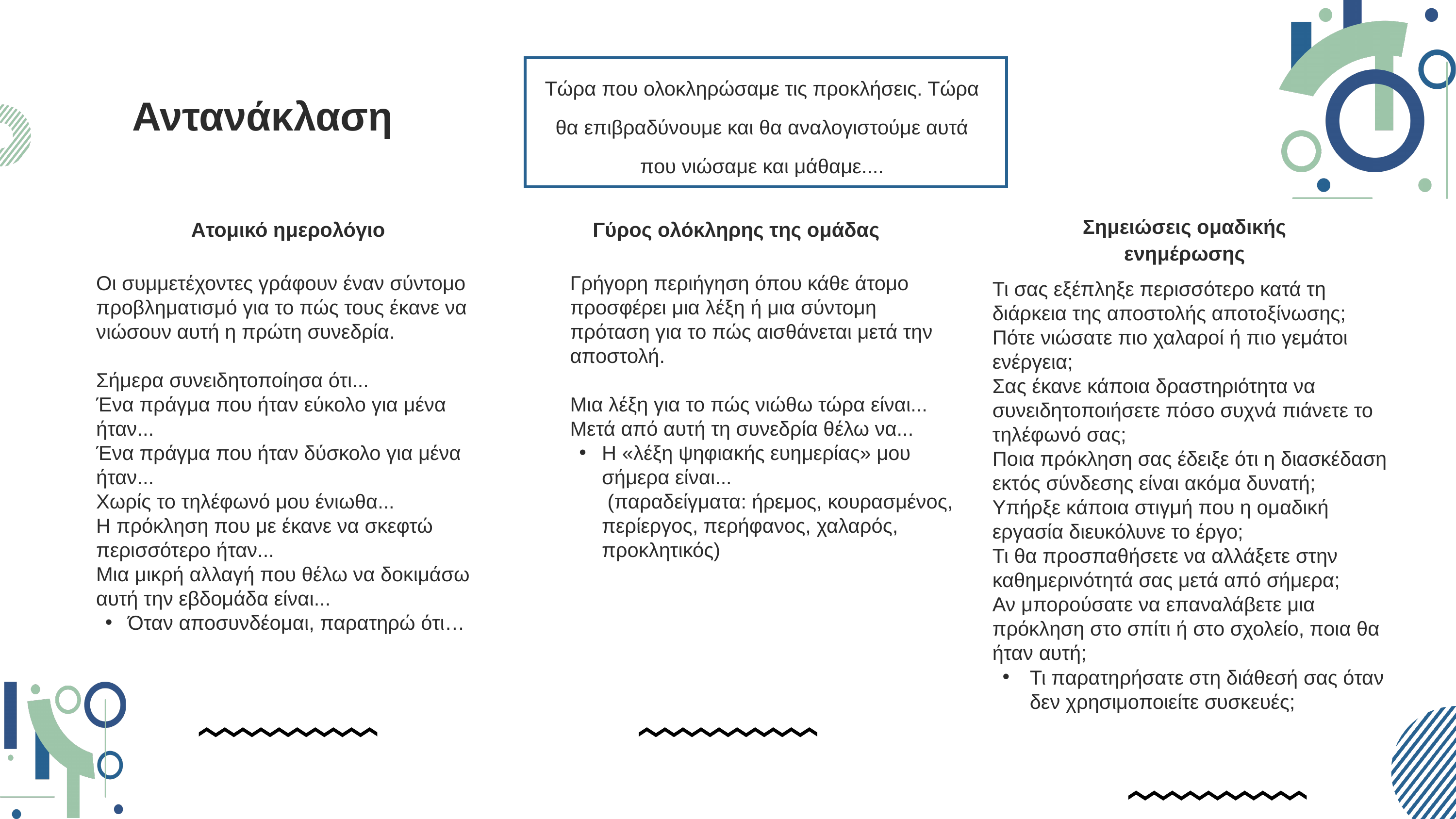

Τώρα που ολοκληρώσαμε τις προκλήσεις. Τώρα θα επιβραδύνουμε και θα αναλογιστούμε αυτά που νιώσαμε και μάθαμε....
Αντανάκλαση

Σημειώσεις ομαδικής ενημέρωσης
Ατομικό ημερολόγιο
Γύρος ολόκληρης της ομάδας
Οι συμμετέχοντες γράφουν έναν σύντομο προβληματισμό για το πώς τους έκανε να νιώσουν αυτή η πρώτη συνεδρία.

Σήμερα συνειδητοποίησα ότι...
Ένα πράγμα που ήταν εύκολο για μένα ήταν...
Ένα πράγμα που ήταν δύσκολο για μένα ήταν...
Χωρίς το τηλέφωνό μου ένιωθα...
Η πρόκληση που με έκανε να σκεφτώ περισσότερο ήταν...
Μια μικρή αλλαγή που θέλω να δοκιμάσω αυτή την εβδομάδα είναι...
Όταν αποσυνδέομαι, παρατηρώ ότι…

Γρήγορη περιήγηση όπου κάθε άτομο προσφέρει μια λέξη ή μια σύντομη πρόταση για το πώς αισθάνεται μετά την αποστολή.

Μια λέξη για το πώς νιώθω τώρα είναι...
Μετά από αυτή τη συνεδρία θέλω να...
Η «λέξη ψηφιακής ευημερίας» μου σήμερα είναι...
 (παραδείγματα: ήρεμος, κουρασμένος, περίεργος, περήφανος, χαλαρός, προκλητικός)
Τι σας εξέπληξε περισσότερο κατά τη διάρκεια της αποστολής αποτοξίνωσης;
Πότε νιώσατε πιο χαλαροί ή πιο γεμάτοι ενέργεια;
Σας έκανε κάποια δραστηριότητα να συνειδητοποιήσετε πόσο συχνά πιάνετε το τηλέφωνό σας;
Ποια πρόκληση σας έδειξε ότι η διασκέδαση εκτός σύνδεσης είναι ακόμα δυνατή;
Υπήρξε κάποια στιγμή που η ομαδική εργασία διευκόλυνε το έργο;
Τι θα προσπαθήσετε να αλλάξετε στην καθημερινότητά σας μετά από σήμερα;
Αν μπορούσατε να επαναλάβετε μια πρόκληση στο σπίτι ή στο σχολείο, ποια θα ήταν αυτή;
Τι παρατηρήσατε στη διάθεσή σας όταν δεν χρησιμοποιείτε συσκευές;